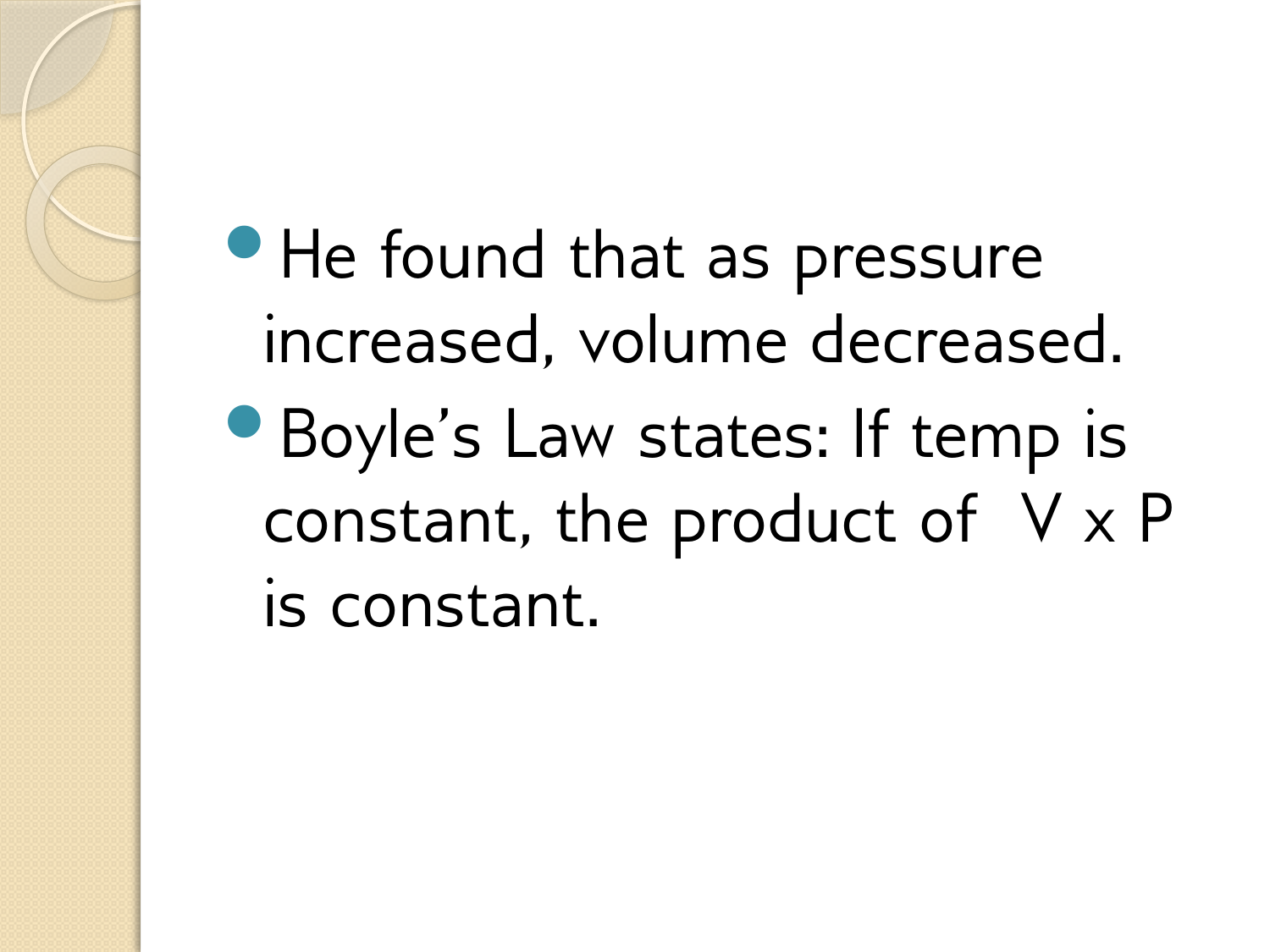

#
He found that as pressure increased, volume decreased.
Boyle’s Law states: If temp is constant, the product of  V x P is constant.